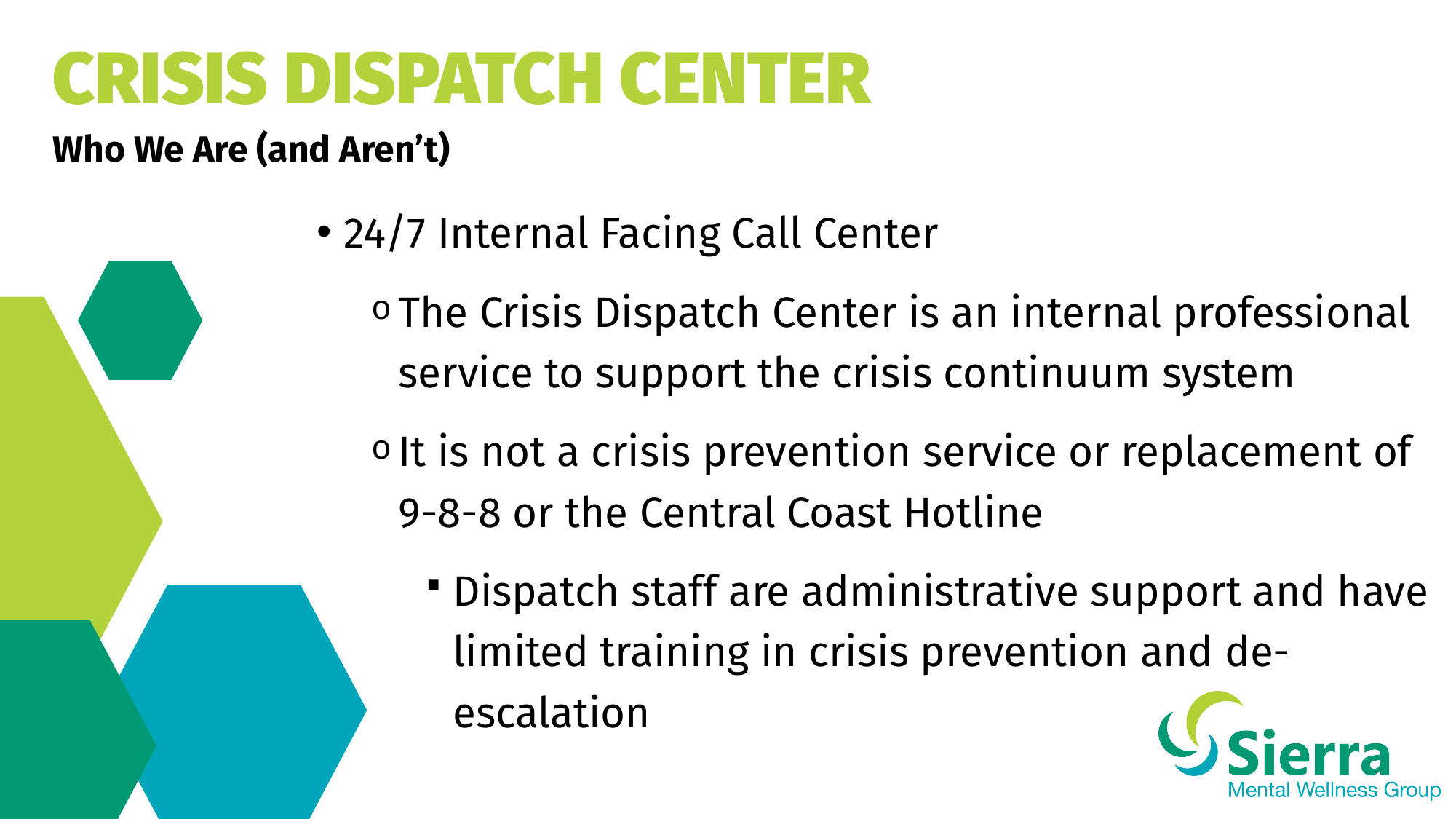

Crisis Dispatch Center
Who We Are (and Aren’t)
24/7 Internal Facing Call Center
The Crisis Dispatch Center is an internal professional service to support the crisis continuum system
It is not a crisis prevention service or replacement of 9-8-8 or the Central Coast Hotline
Dispatch staff are administrative support and have limited training in crisis prevention and de-escalation